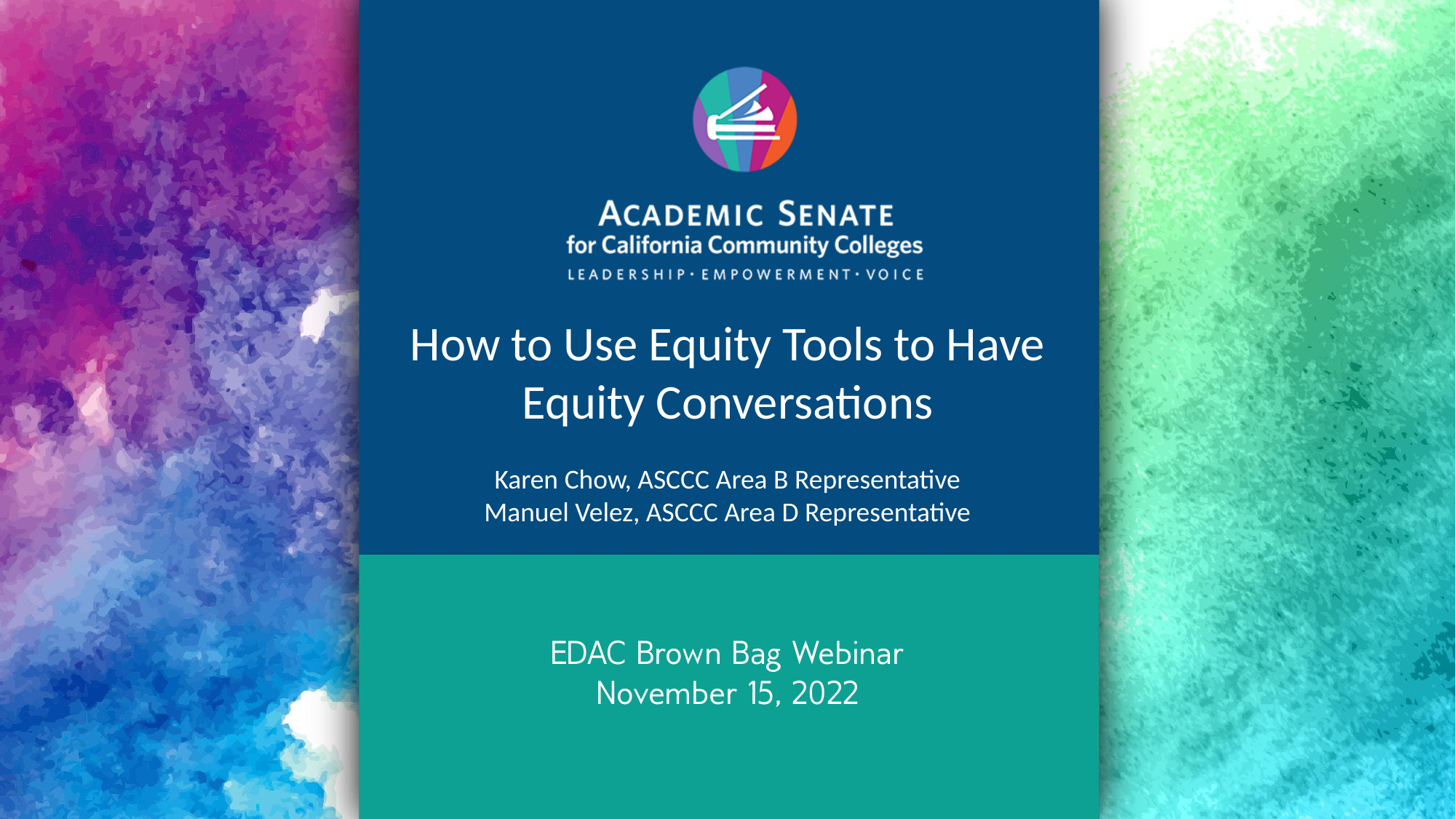

# How to Use Equity Tools to Have Equity Conversations Karen Chow, ASCCC Area B Representative
Manuel Velez, ASCCC Area D Representative
EDAC Brown Bag Webinar
November 15, 2022